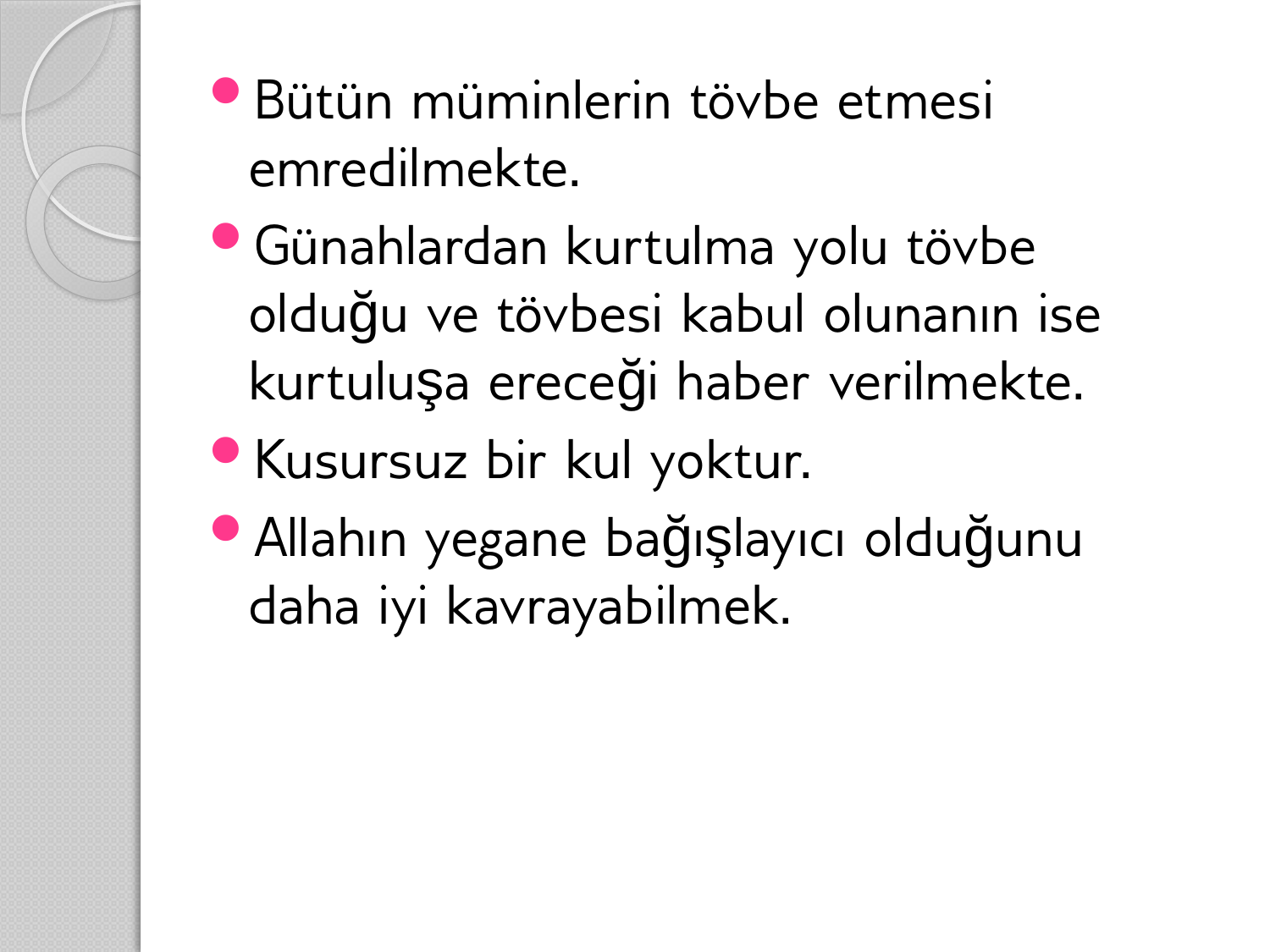

Bütün müminlerin tövbe etmesi emredilmekte.
Günahlardan kurtulma yolu tövbe olduğu ve tövbesi kabul olunanın ise kurtuluşa ereceği haber verilmekte.
Kusursuz bir kul yoktur.
Allahın yegane bağışlayıcı olduğunu daha iyi kavrayabilmek.